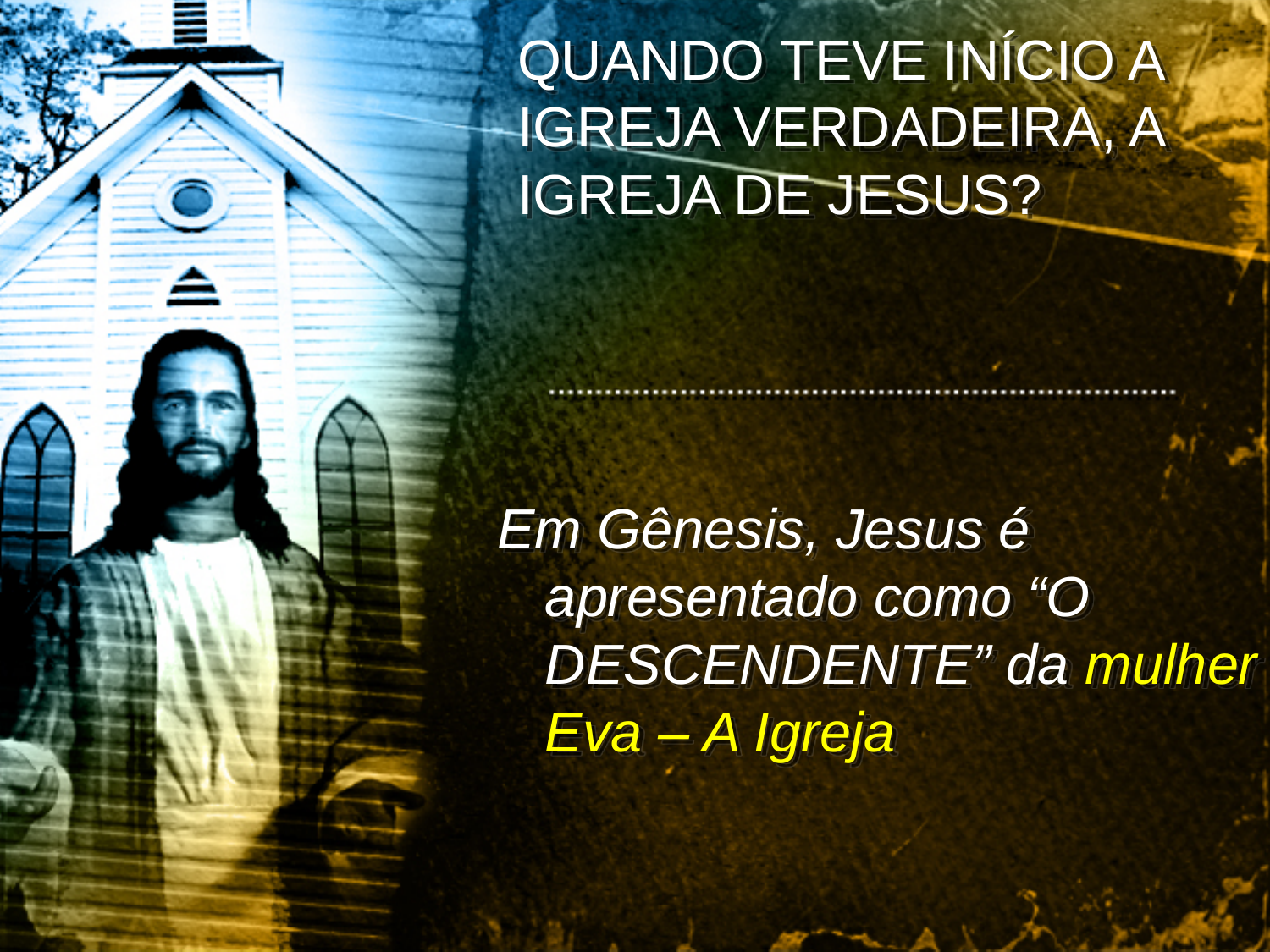

QUANDO TEVE INÍCIO A IGREJA VERDADEIRA, A IGREJA DE JESUS?
Em Gênesis, Jesus é apresentado como “O DESCENDENTE” da mulher – Eva – A Igreja